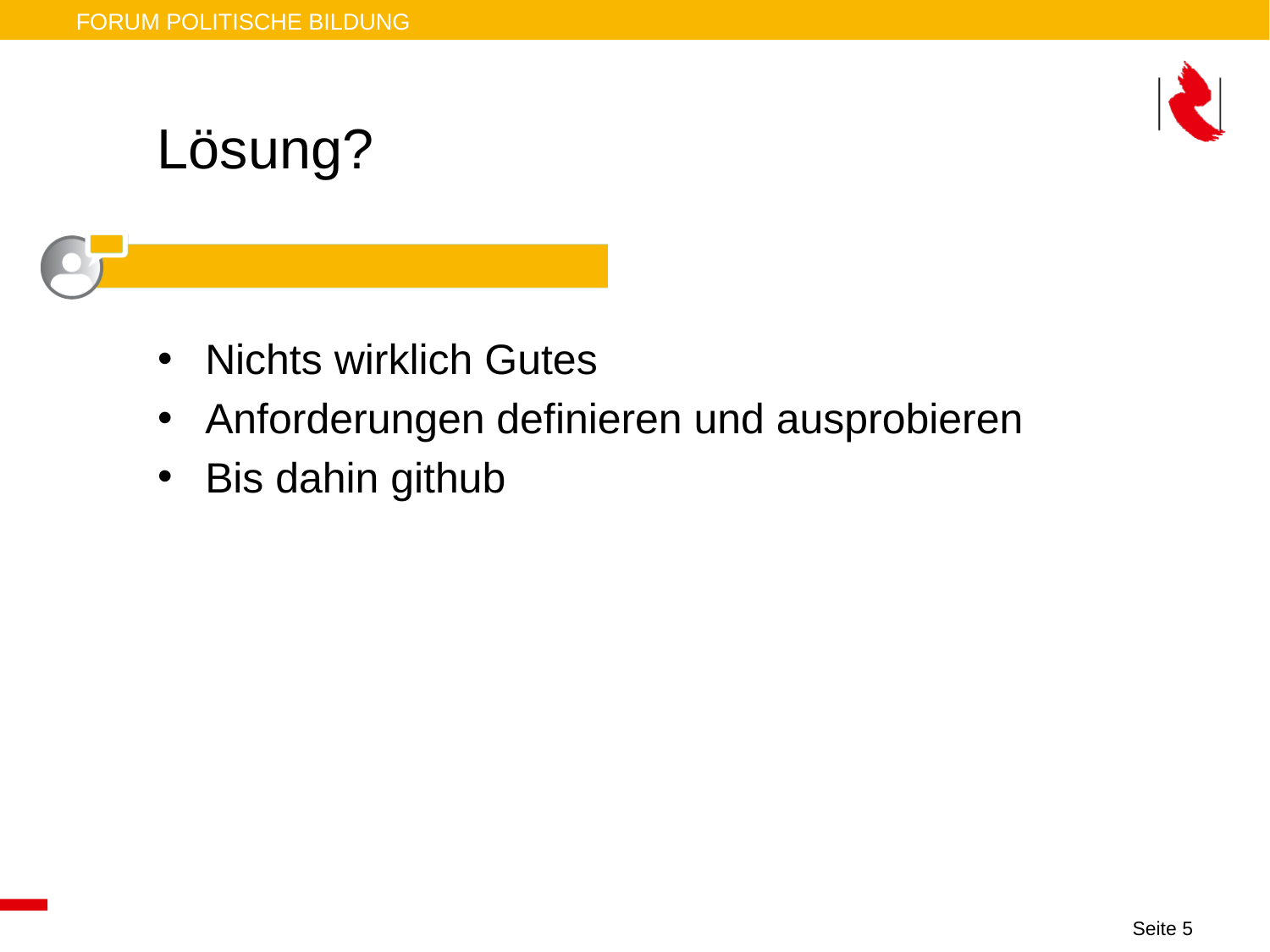

Lösung?
Nichts wirklich Gutes
Anforderungen definieren und ausprobieren
Bis dahin github

Seite 5